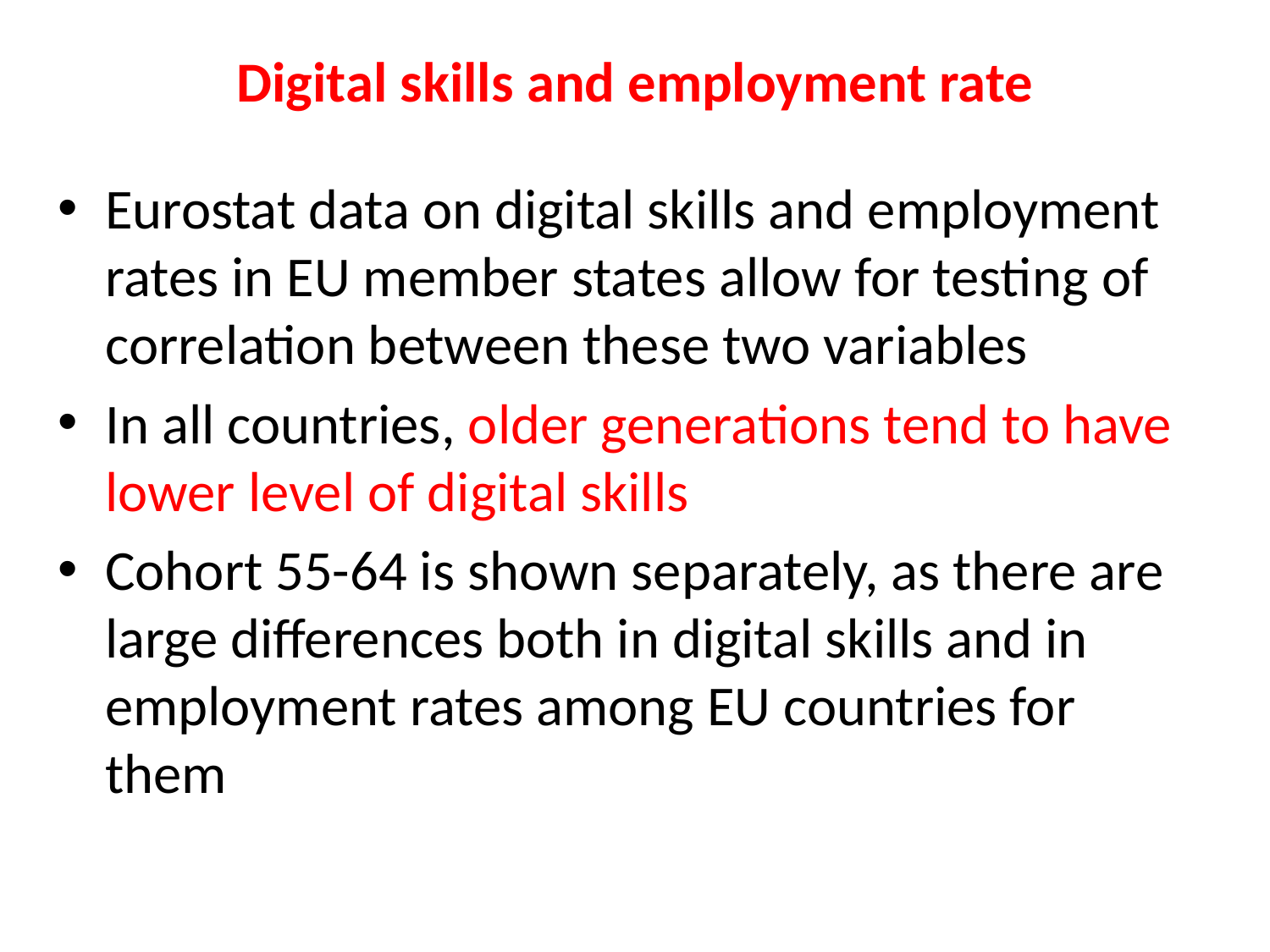

# Digital skills and employment rate
Eurostat data on digital skills and employment rates in EU member states allow for testing of correlation between these two variables
In all countries, older generations tend to have lower level of digital skills
Cohort 55-64 is shown separately, as there are large differences both in digital skills and in employment rates among EU countries for them